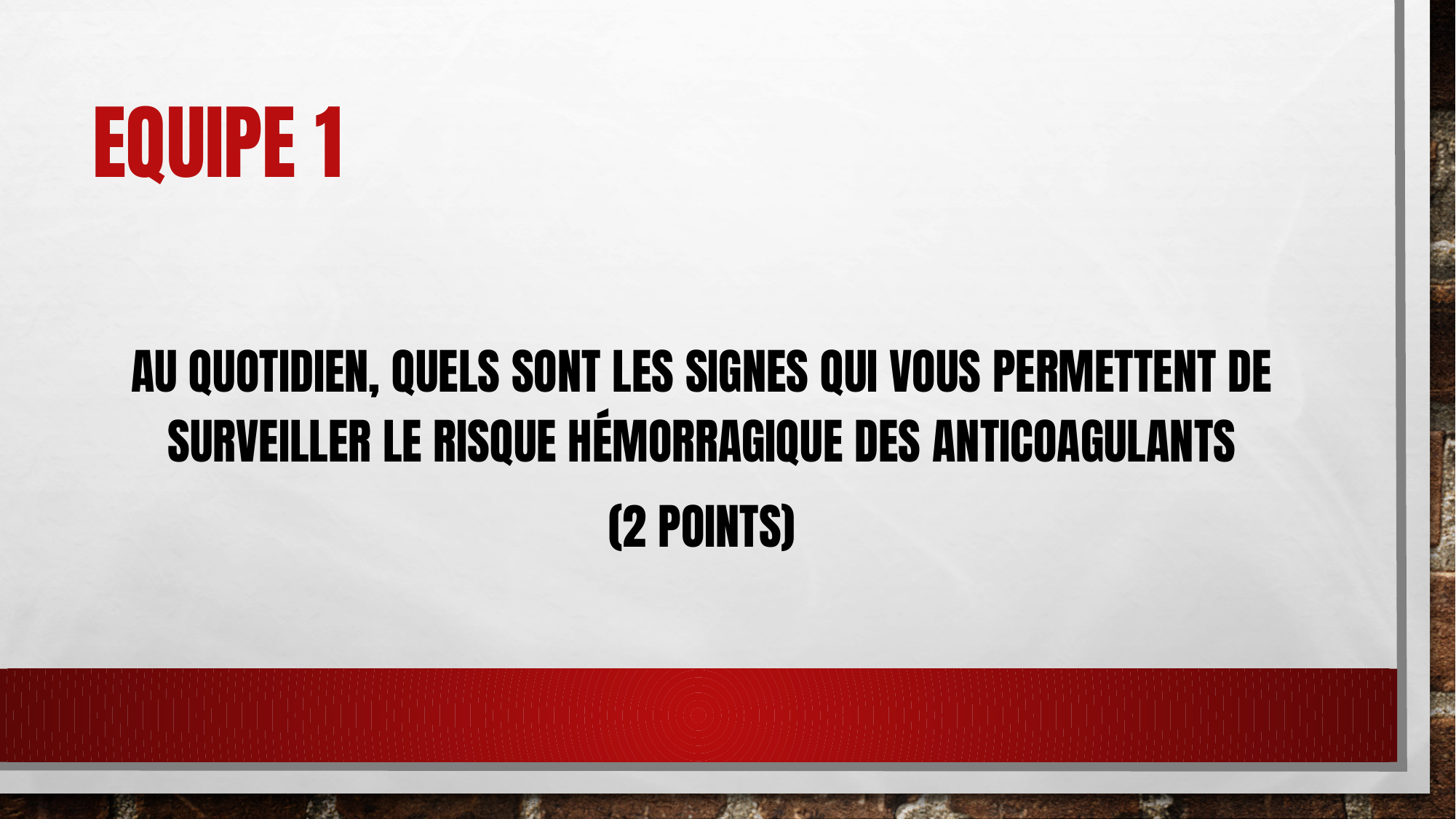

# Equipe 1
Au quotidien, quels sont les signes qui vous permettent de surveiller le risque Hémorragique des anticoagulants
(2 points)